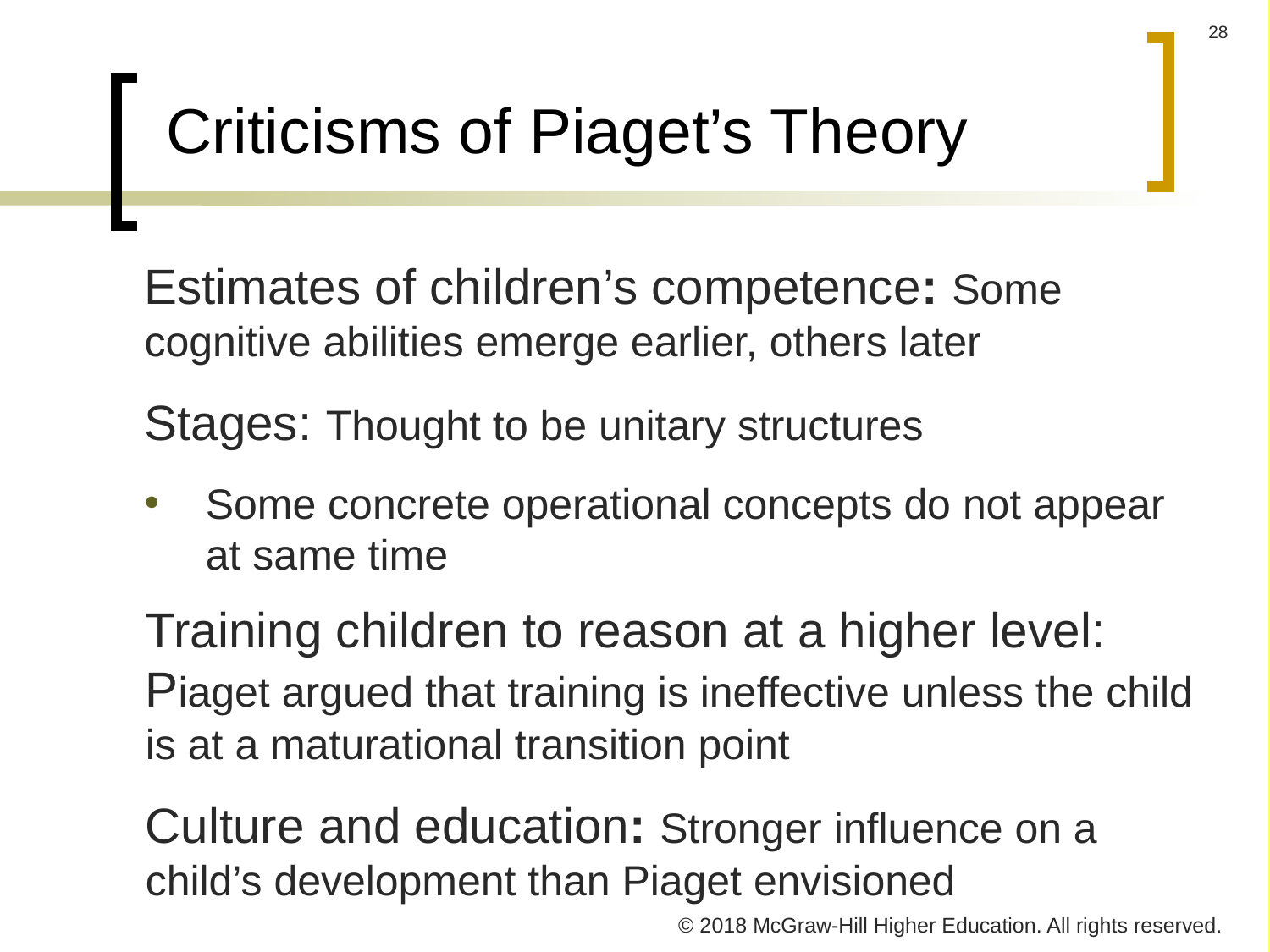

# Criticisms of Piaget’s Theory
Estimates of children’s competence: Some cognitive abilities emerge earlier, others later
Stages: Thought to be unitary structures
Some concrete operational concepts do not appear at same time
Training children to reason at a higher level: Piaget argued that training is ineffective unless the child is at a maturational transition point
Culture and education: Stronger influence on a child’s development than Piaget envisioned